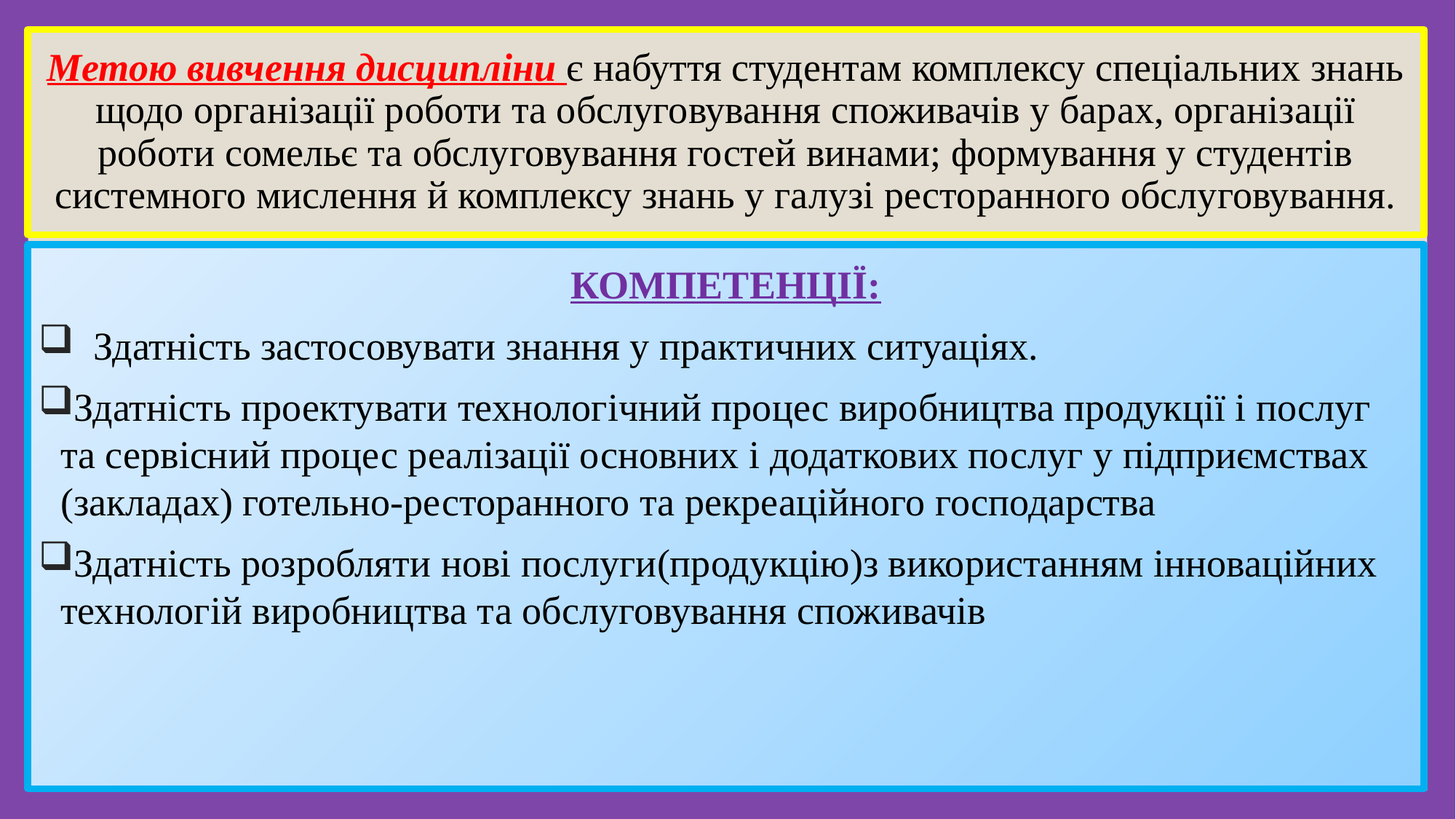

# Метою вивчення дисципліни є набуття студентам комплексу спеціальних знань щодо організації роботи та обслуговування споживачів у барах, організації роботи сомельє та обслуговування гостей винами; формування у студентів системного мислення й комплексу знань у галузі ресторанного обслуговування.
КОМПЕТЕНЦІЇ:
  Здатність застосовувати знання у практичних ситуаціях.
Здатність проектувати технологічний процес виробництва продукції і послуг та сервісний процес реалізації основних і додаткових послуг у підприємствах (закладах) готельно-ресторанного та рекреаційного господарства
Здатність розробляти нові послуги(продукцію)з використанням інноваційних технологій виробництва та обслуговування споживачів